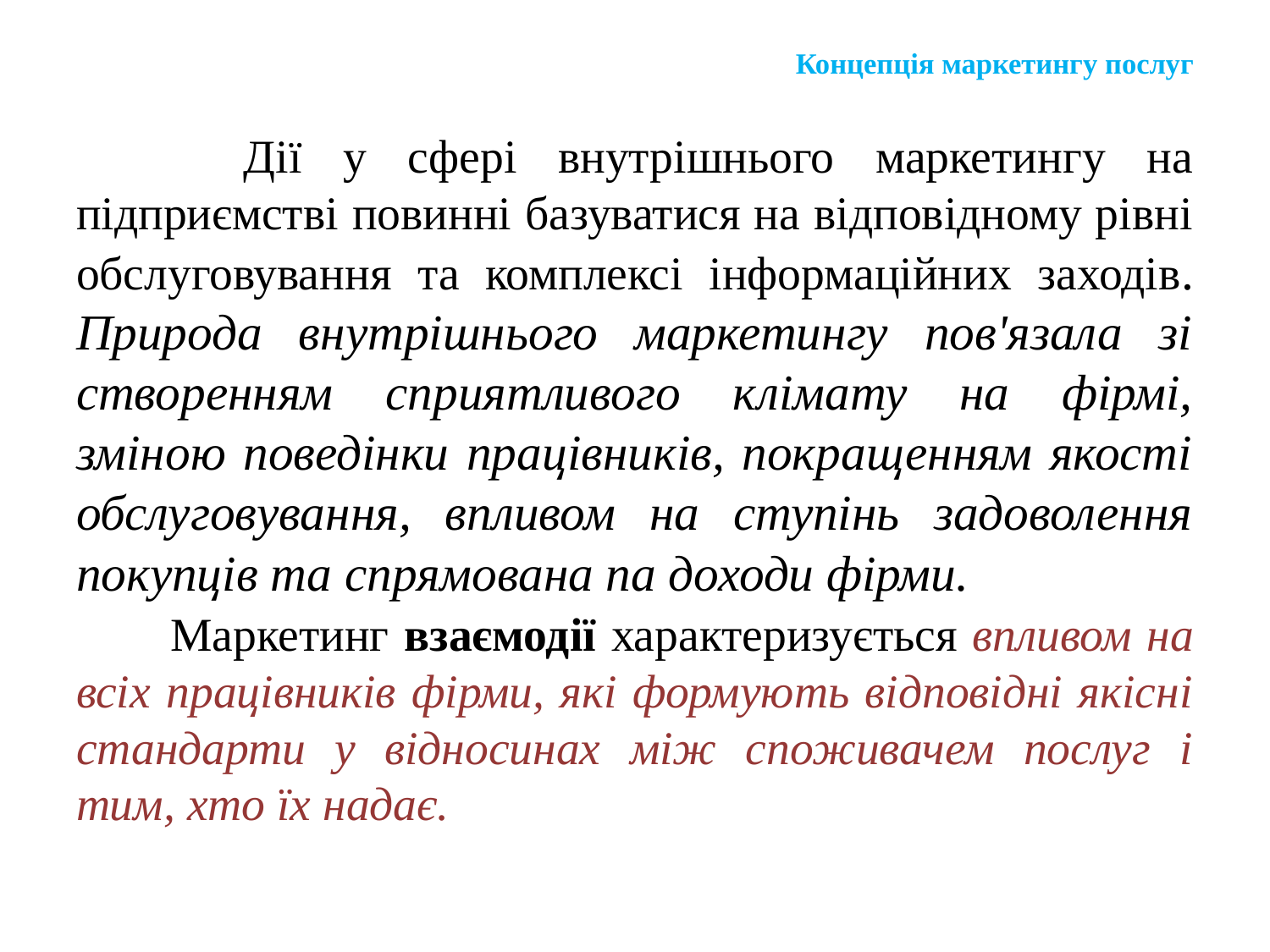

# Концепція маркетингу послуг
    Дії у сфері внутрішнього маркетингу на підприємстві повинні базуватися на відповідному рівні обслуговування та комплексі інформаційних заходів. Природа внутрішнього маркетингу пов'язала зі створенням сприятливого клімату на фірмі, зміною поведінки працівників, покращенням якості обслуговування, впливом на ступінь задоволення покупців та спрямована па доходи фірми.
      Маркетинг взаємодії характеризується впливом на всіх працівників фірми, які формують відповідні якісні стандарти у відносинах між споживачем послуг і тим, хто їх надає.